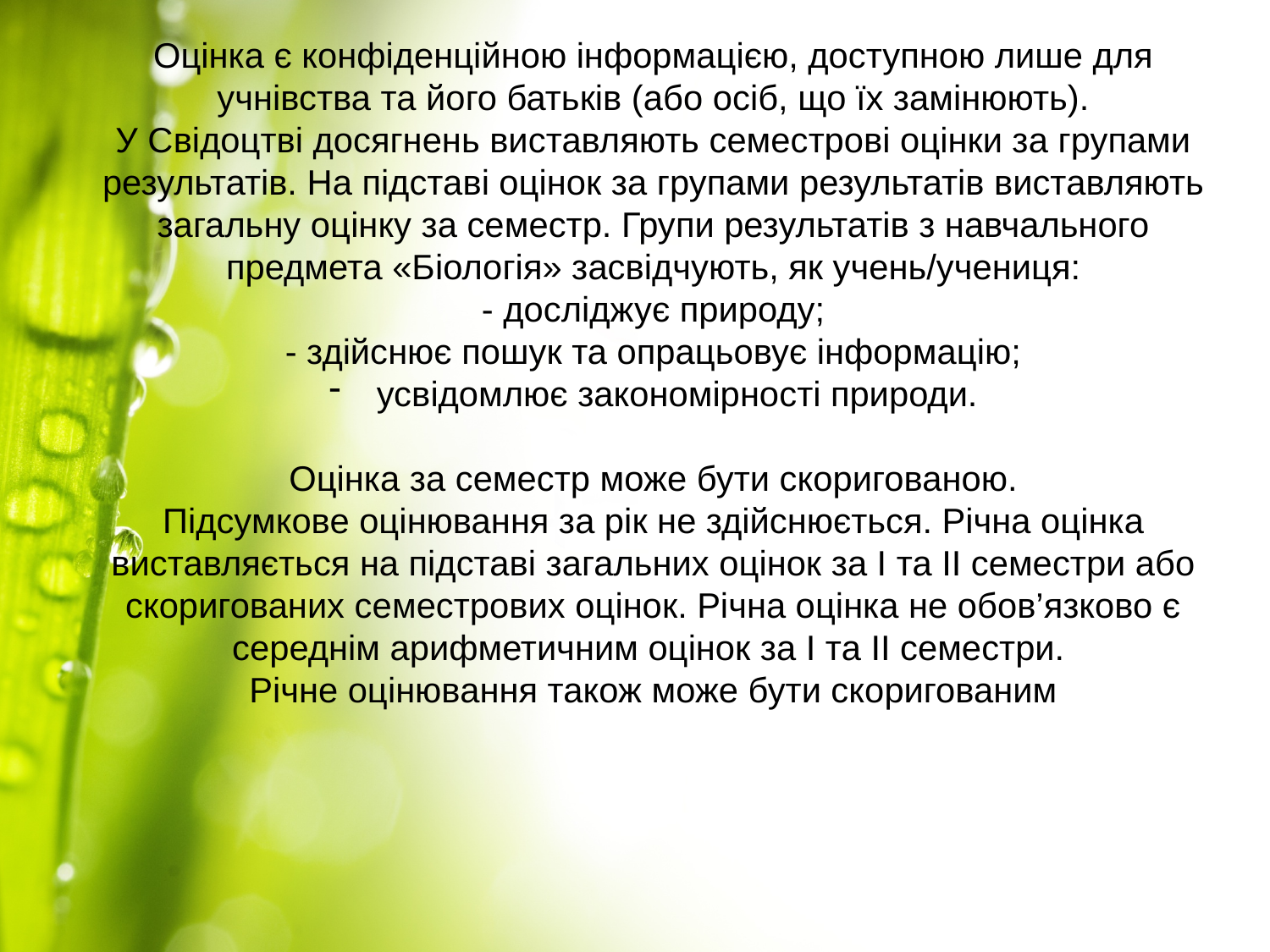

Оцінка є конфіденційною інформацією, доступною лише для
учнівства та його батьків (або осіб, що їх замінюють).
У Свідоцтві досягнень виставляють семестрові оцінки за групами
результатів. На підставі оцінок за групами результатів виставляють
загальну оцінку за семестр. Групи результатів з навчального предмета «Біологія» засвідчують, як учень/учениця:
- досліджує природу;
- здійснює пошук та опрацьовує інформацію;
усвідомлює закономірності природи.

Оцінка за семестр може бути скоригованою.
Підсумкове оцінювання за рік не здійснюється. Річна оцінка
виставляється на підставі загальних оцінок за І та II семестри або
скоригованих семестрових оцінок. Річна оцінка не обов’язково є
середнім арифметичним оцінок за І та II семестри.
Річне оцінювання також може бути скоригованим